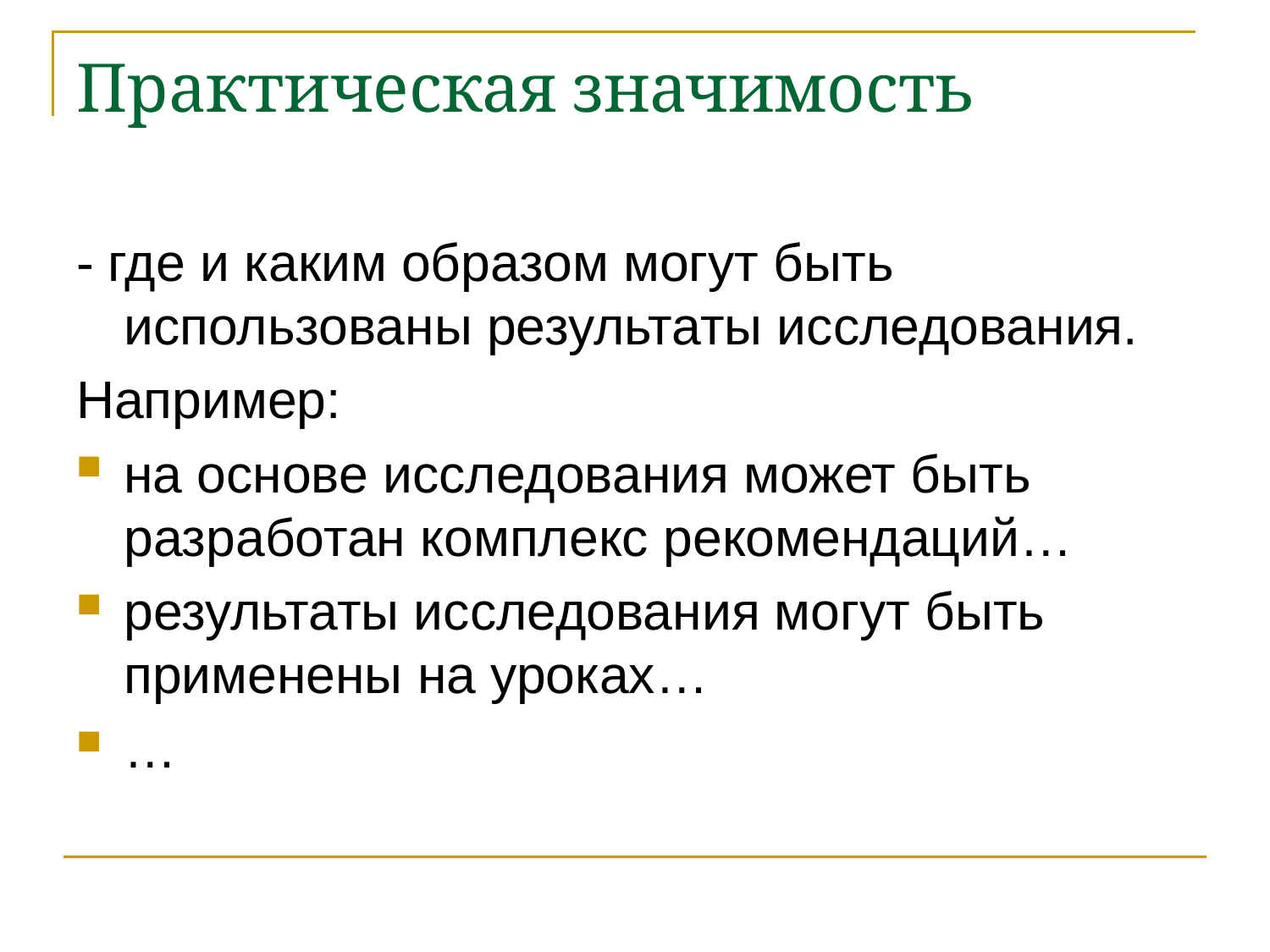

# Практическая значимость
- где и каким образом могут быть использованы результаты исследования.
Например:
на основе исследования может быть разработан комплекс рекомендаций…
результаты исследования могут быть применены на уроках…
…